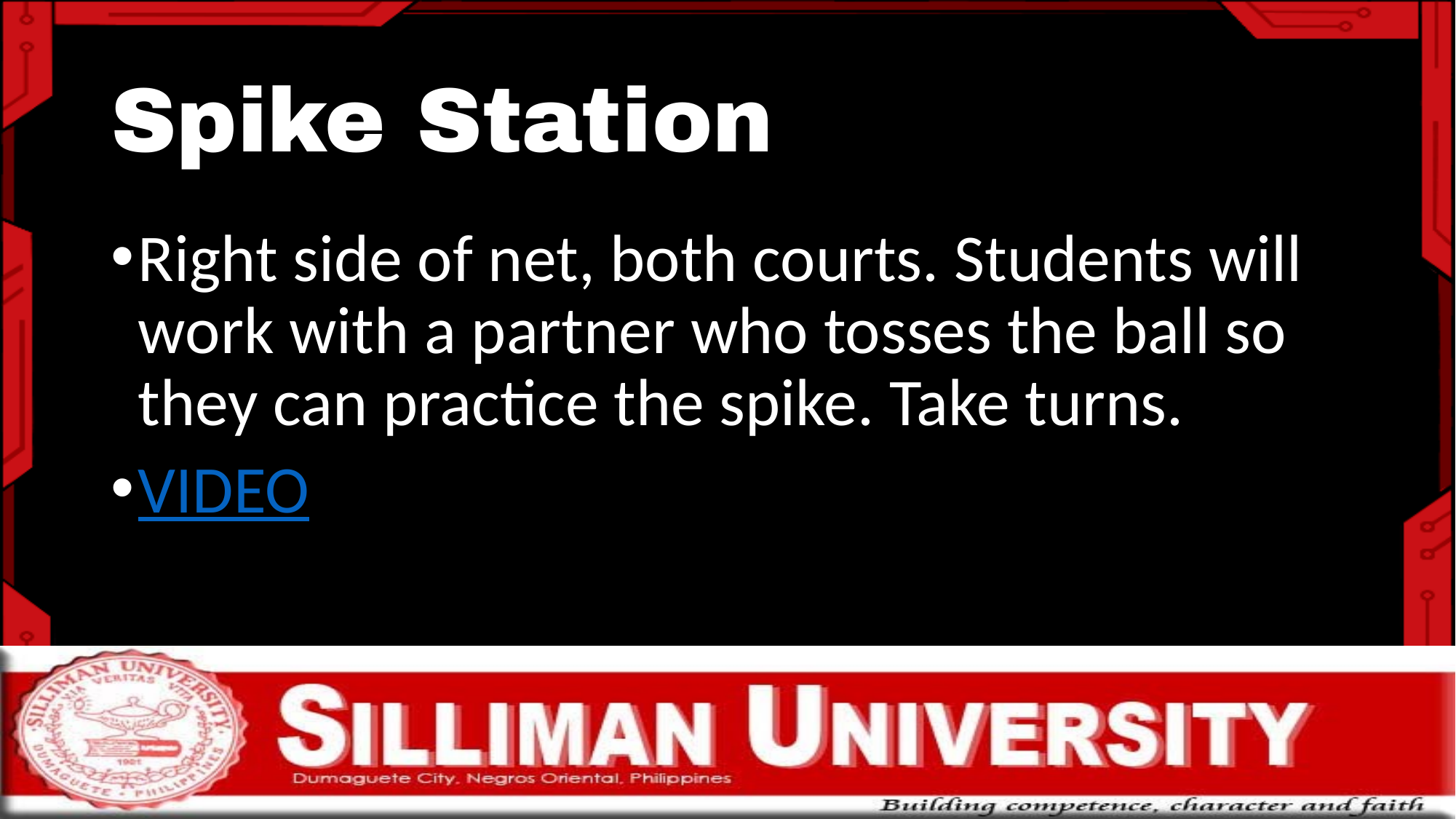

# Spike Station
Right side of net, both courts. Students will work with a partner who tosses the ball so they can practice the spike. Take turns.
VIDEO